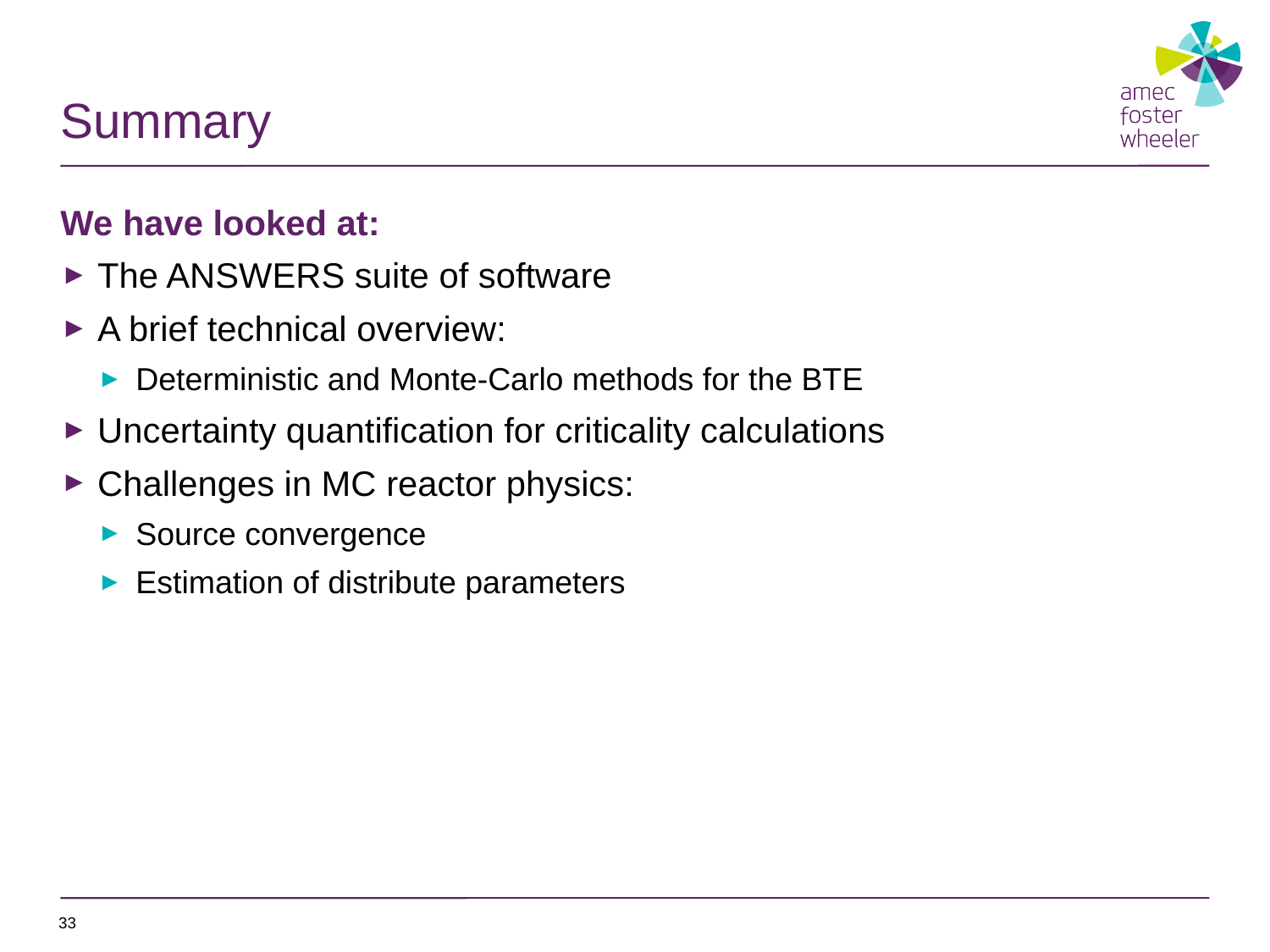

# Summary
We have looked at:
The ANSWERS suite of software
A brief technical overview:
Deterministic and Monte-Carlo methods for the BTE
Uncertainty quantification for criticality calculations
Challenges in MC reactor physics:
Source convergence
Estimation of distribute parameters
33